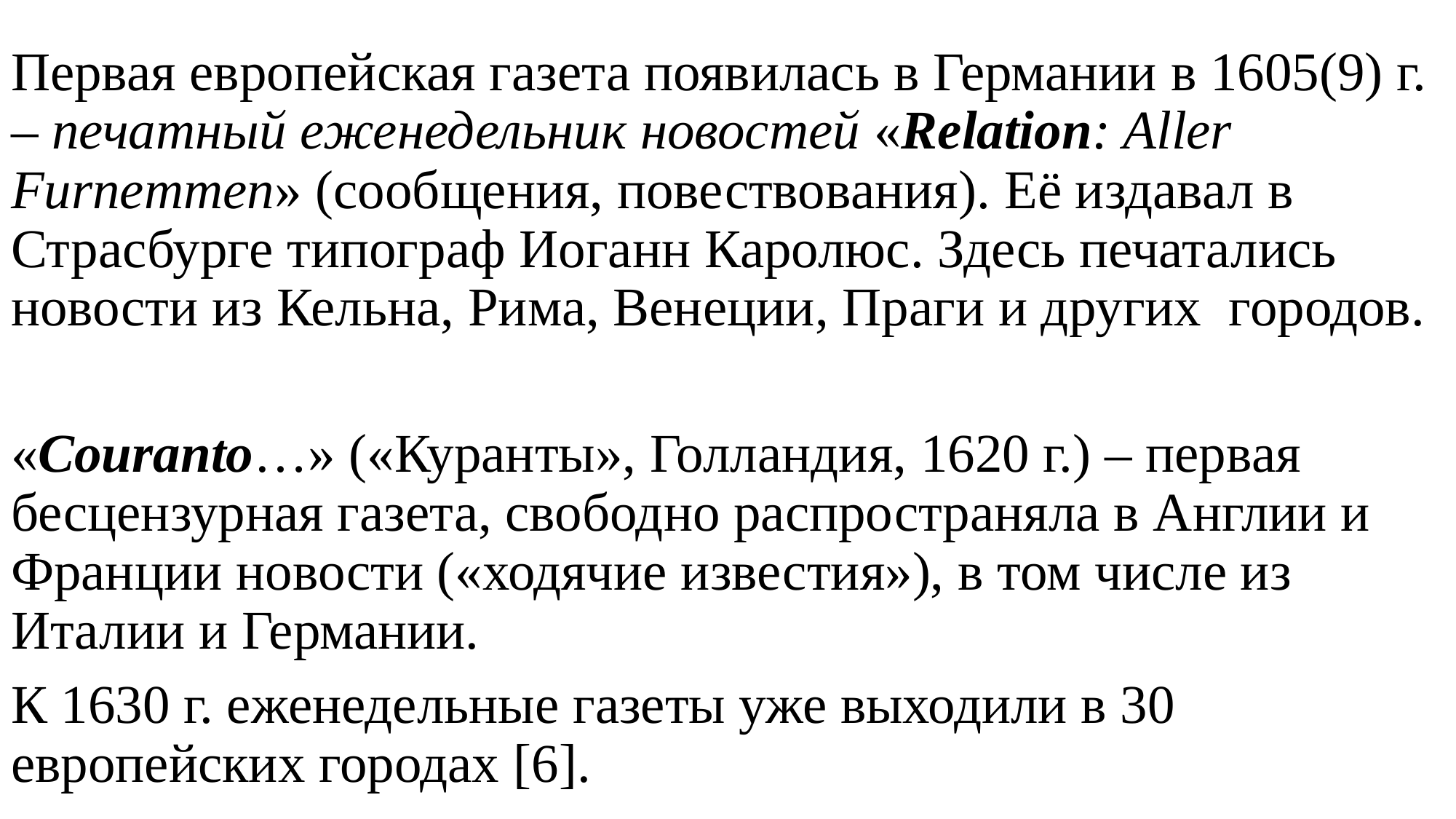

# Первая европейская газета появилась в Германии в 1605(9) г.  – печатный еженедельник новостей «Relation: Aller Furnemmen» (сообщения, повествования). Её издавал в Страсбурге типограф Иоганн Каролюс. Здесь печатались новости из Кельна, Рима, Венеции, Праги и других  городов.
«Couranto…» («Куранты», Голландия, 1620 г.) – первая бесцензурная газета, свободно распространяла в Англии и Франции новости («ходячие известия»), в том числе из Италии и Германии.
К 1630 г. еженедельные газеты уже выходили в 30 европейских городах [6].